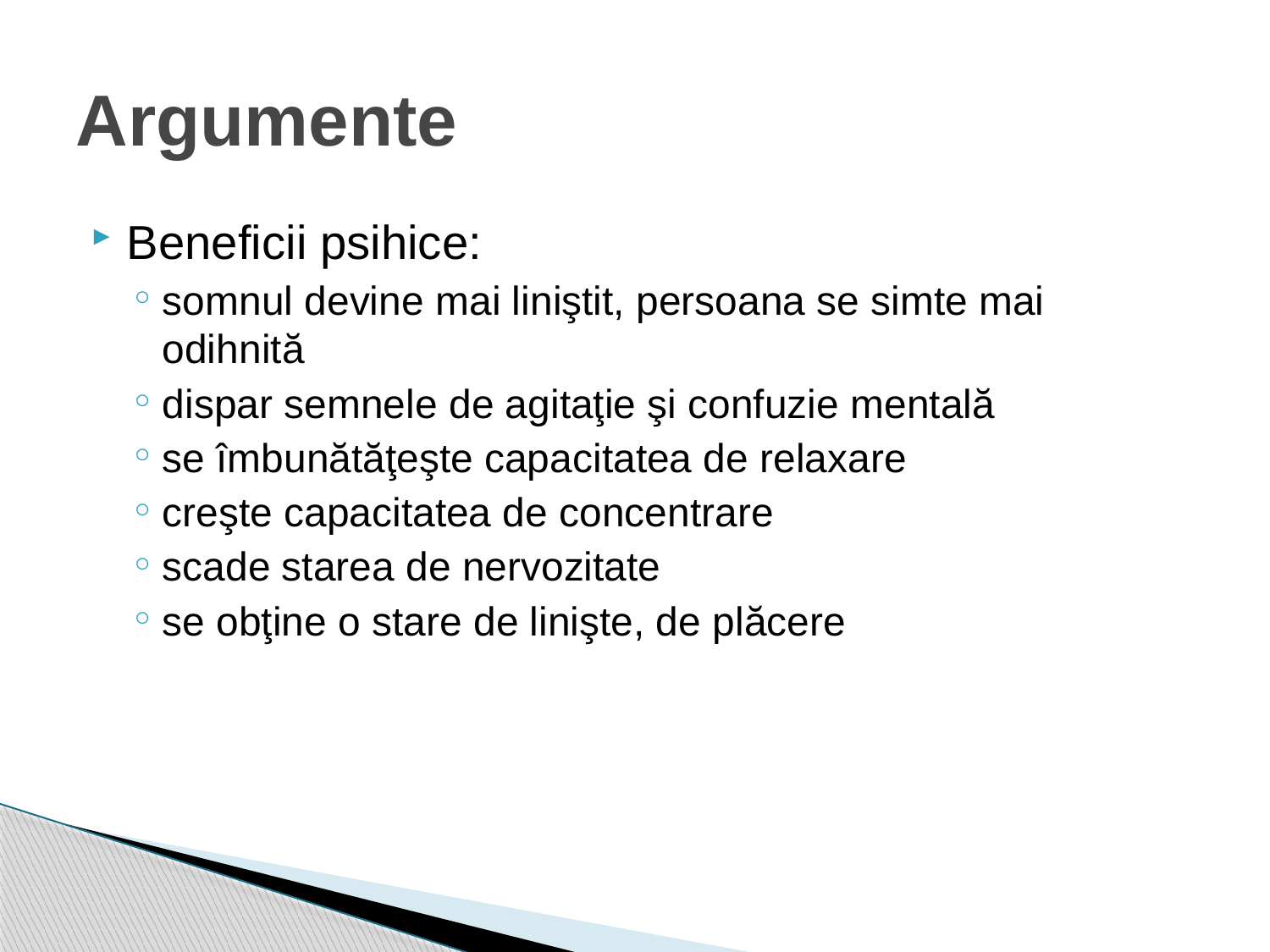

# Argumente
Beneficii psihice:
somnul devine mai liniştit, persoana se simte mai odihnită
dispar semnele de agitaţie şi confuzie mentală
se îmbunătăţeşte capacitatea de relaxare
creşte capacitatea de concentrare
scade starea de nervozitate
se obţine o stare de linişte, de plăcere